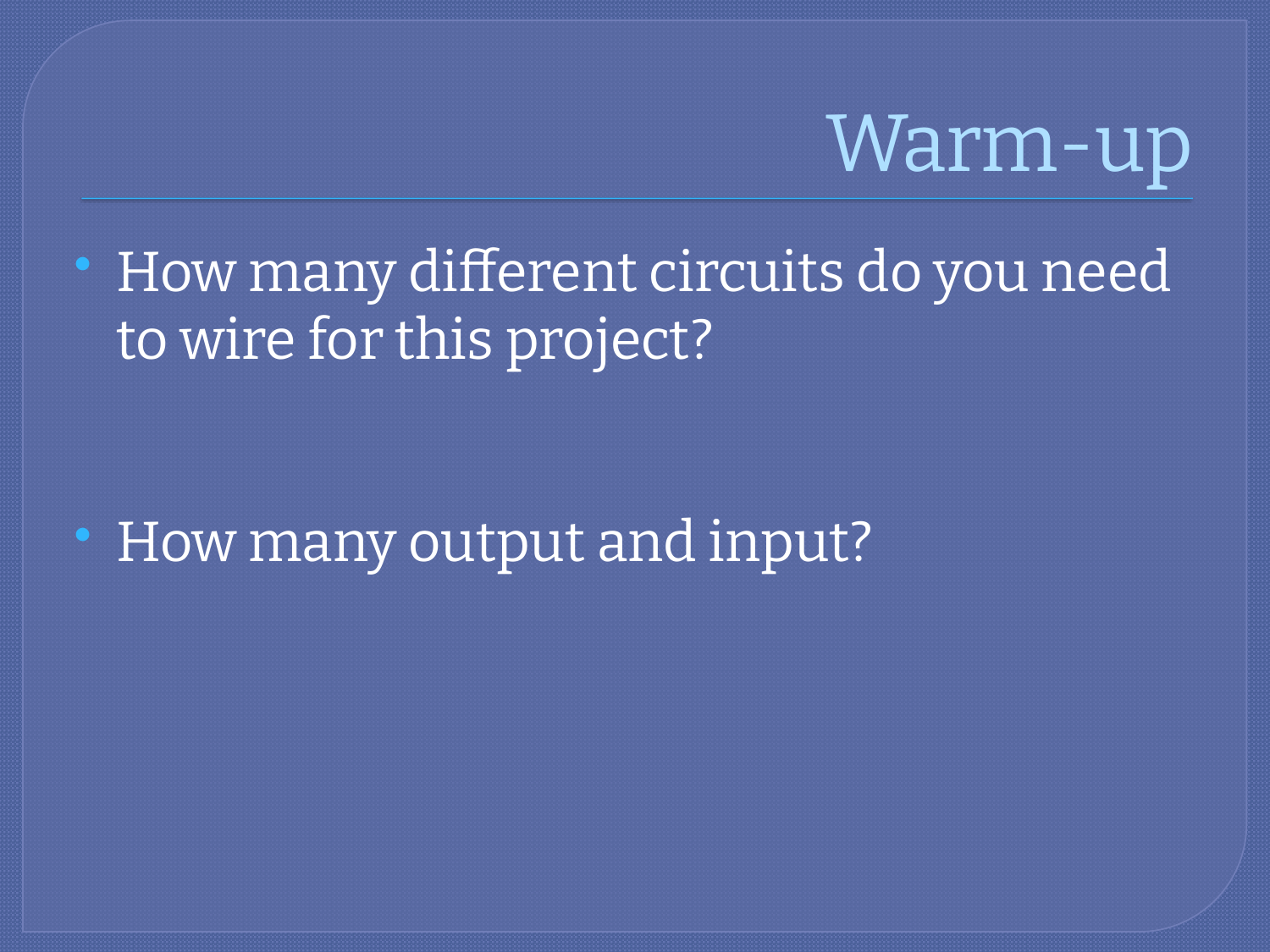

# Warm-up
How many different circuits do you need to wire for this project?

How many output and input?